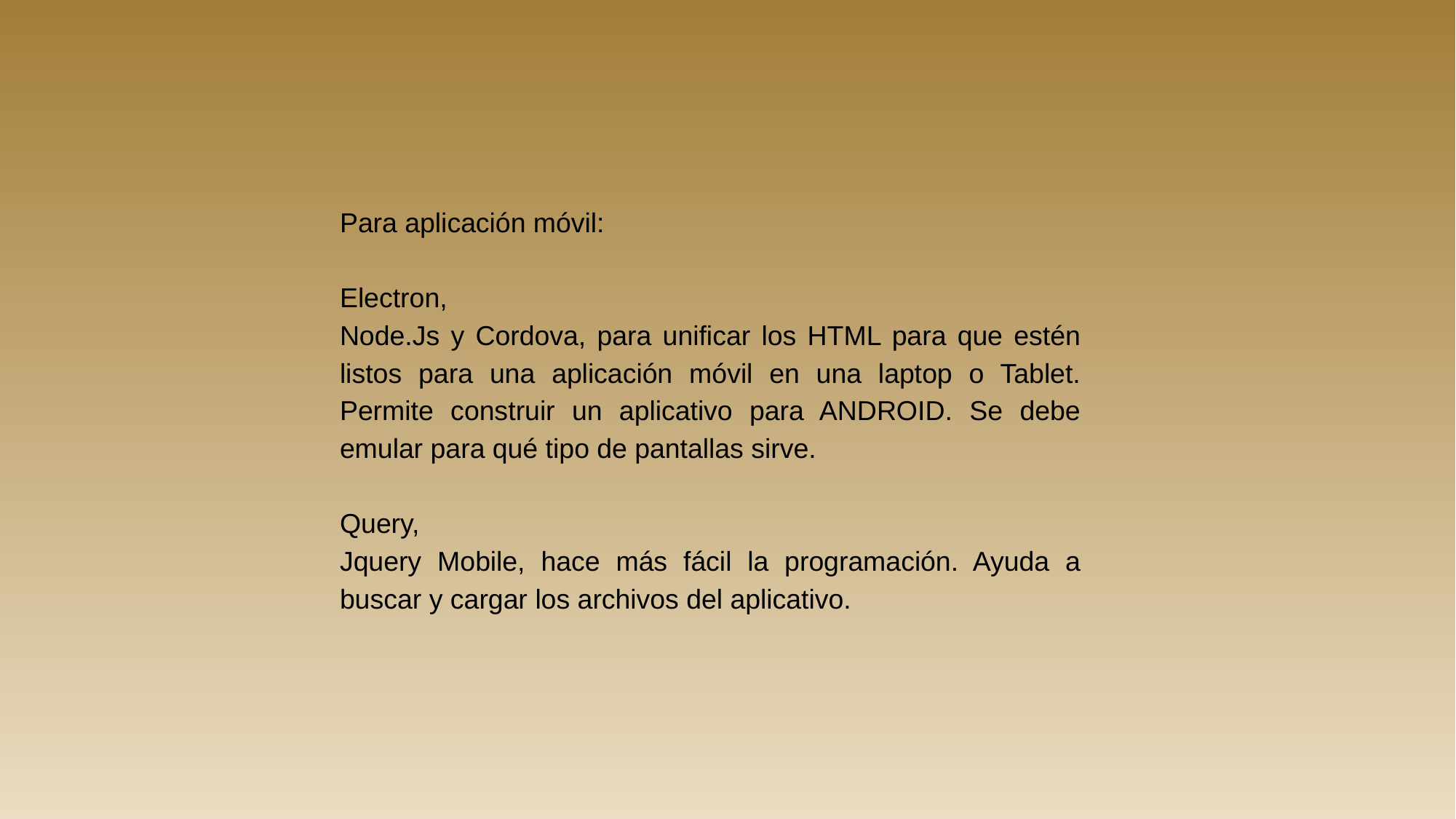

Para aplicación móvil:

Electron,
Node.Js y Cordova, para unificar los HTML para que estén listos para una aplicación móvil en una laptop o Tablet. Permite construir un aplicativo para ANDROID. Se debe emular para qué tipo de pantallas sirve.

Query,
Jquery Mobile, hace más fácil la programación. Ayuda a buscar y cargar los archivos del aplicativo.